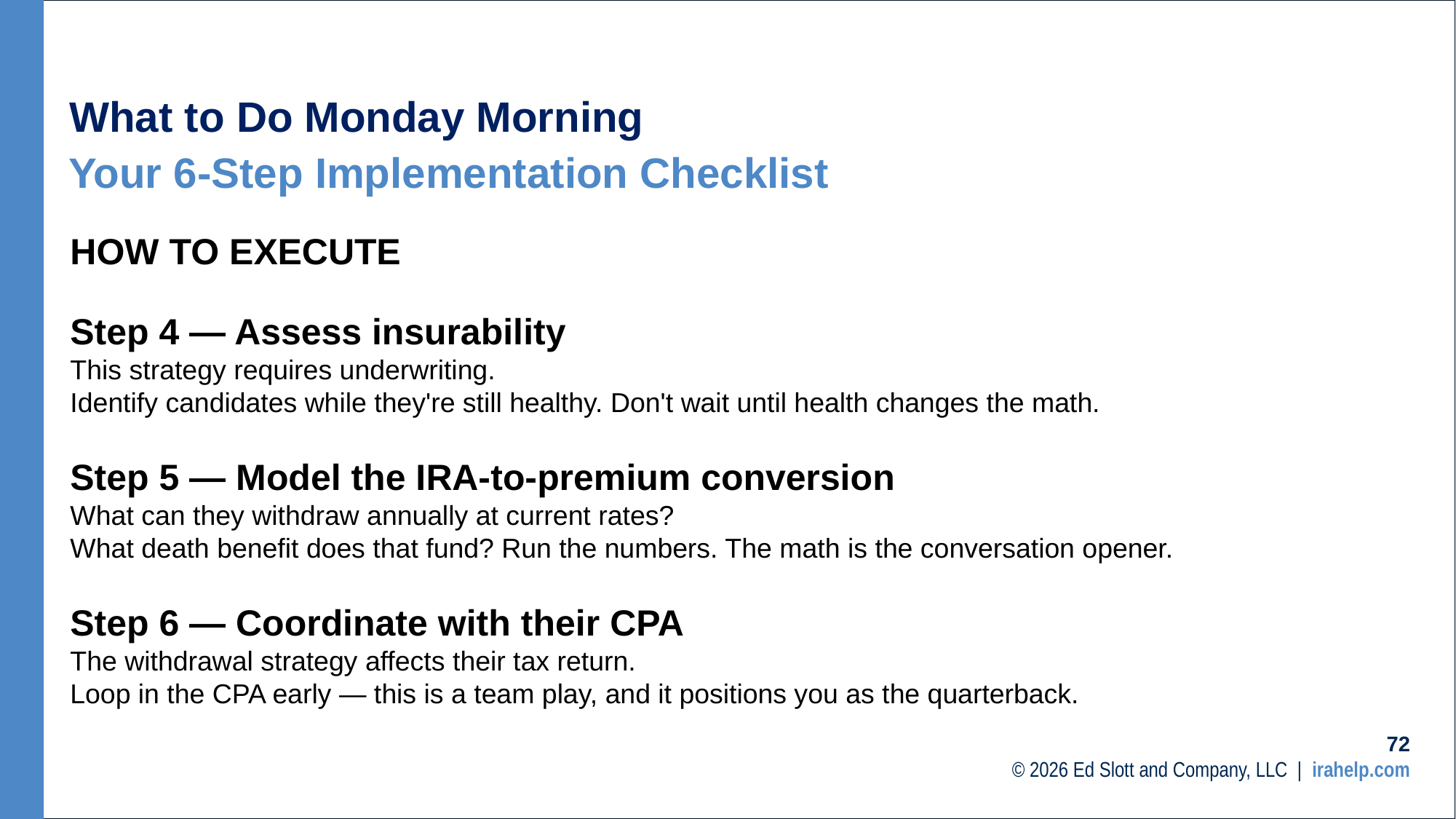

# What to Do Monday Morning
Your 6-Step Implementation Checklist
HOW TO EXECUTE
Step 4 — Assess insurability 
This strategy requires underwriting.
Identify candidates while they're still healthy. Don't wait until health changes the math.
Step 5 — Model the IRA-to-premium conversion 
What can they withdraw annually at current rates?
What death benefit does that fund? Run the numbers. The math is the conversation opener.
Step 6 — Coordinate with their CPA 
The withdrawal strategy affects their tax return.
Loop in the CPA early — this is a team play, and it positions you as the quarterback.